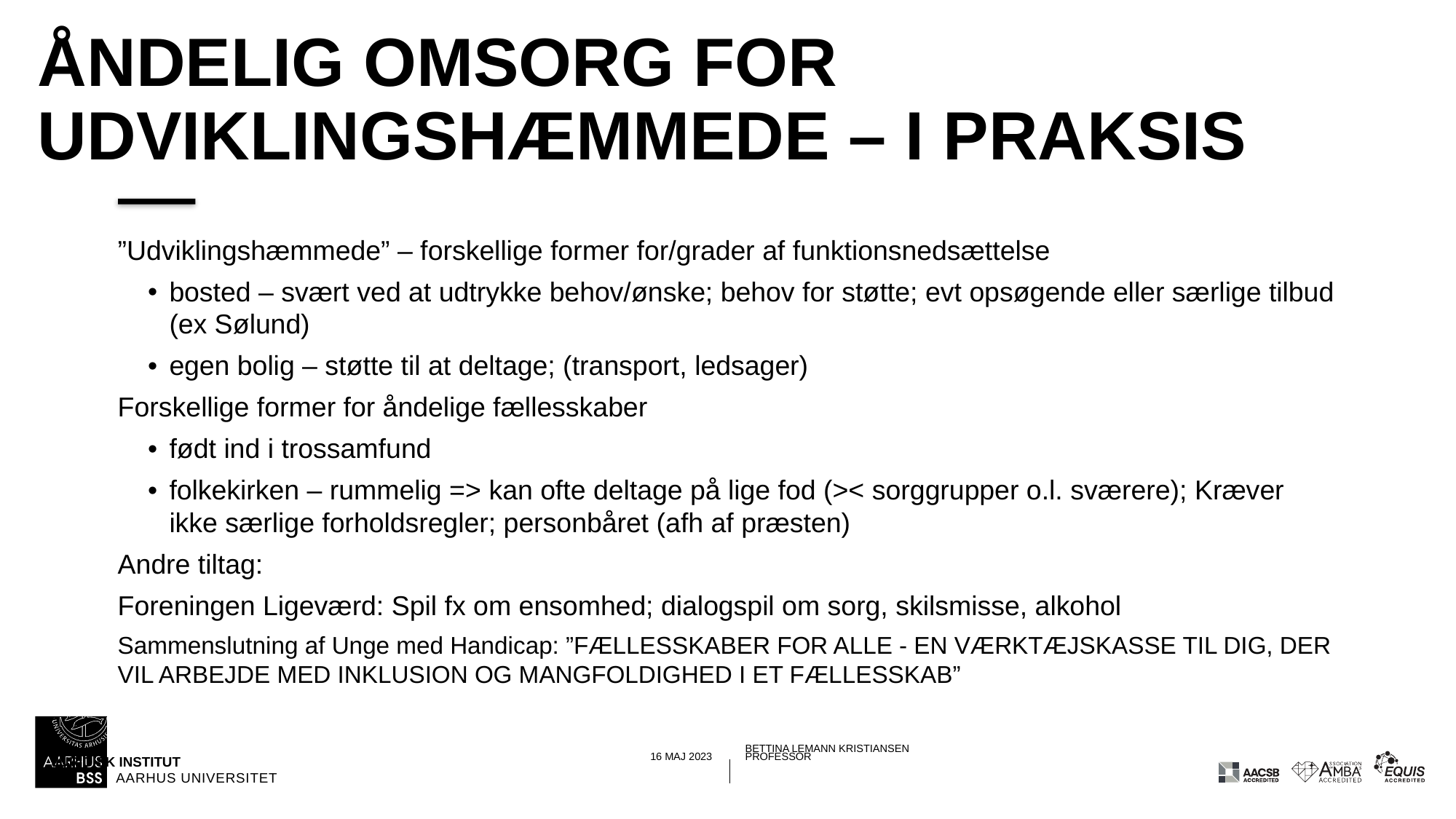

# Åndelig omsorg for udviklingshæmmede – i praksis
”Udviklingshæmmede” – forskellige former for/grader af funktionsnedsættelse
bosted – svært ved at udtrykke behov/ønske; behov for støtte; evt opsøgende eller særlige tilbud (ex Sølund)
egen bolig – støtte til at deltage; (transport, ledsager)
Forskellige former for åndelige fællesskaber
født ind i trossamfund
folkekirken – rummelig => kan ofte deltage på lige fod (>< sorggrupper o.l. sværere); Kræver ikke særlige forholdsregler; personbåret (afh af præsten)
Andre tiltag:
Foreningen Ligeværd: Spil fx om ensomhed; dialogspil om sorg, skilsmisse, alkohol
Sammenslutning af Unge med Handicap: ”FÆLLESSKABER FOR ALLE - EN VÆRKTÆJSKASSE TIL DIG, DER VIL ARBEJDE MED INKLUSION OG MANGFOLDIGHED I ET FÆLLESSKAB”
06-06-202329-08-2022